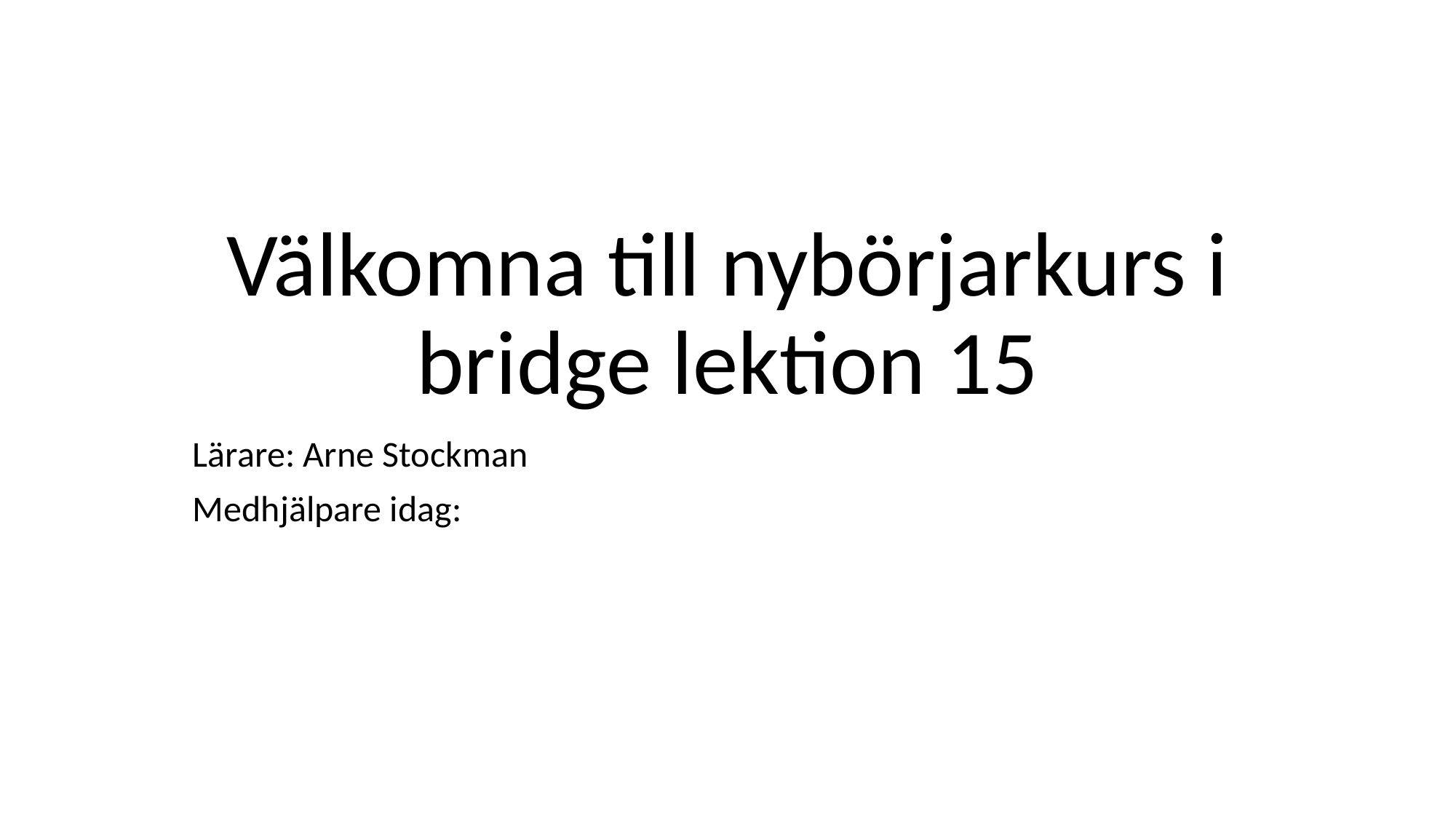

# Välkomna till nybörjarkurs i bridge lektion 15
Lärare: Arne Stockman
Medhjälpare idag: